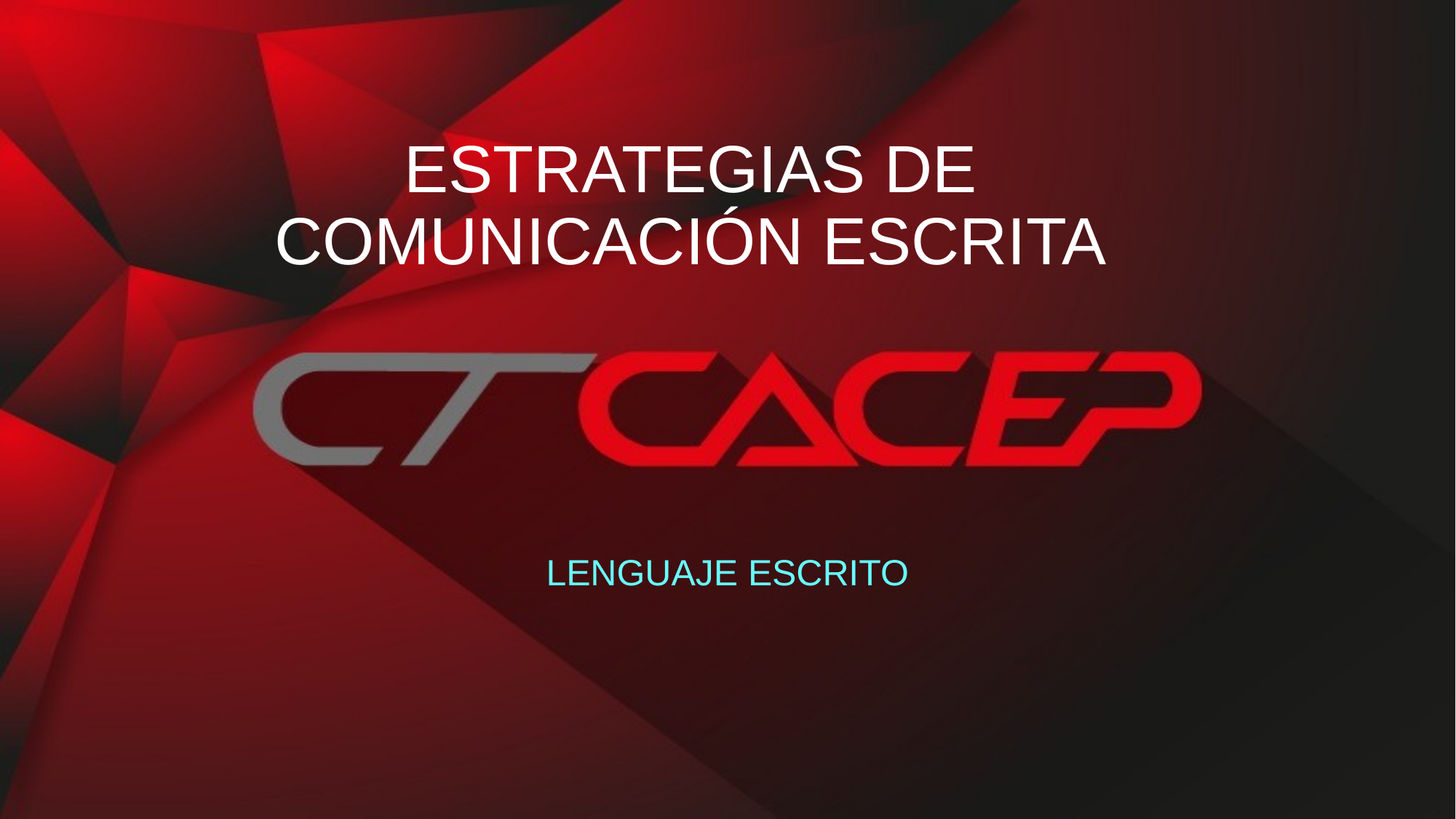

# ESTRATEGIAS DE COMUNICACIÓN ESCRITA
LENGUAJE ESCRITO